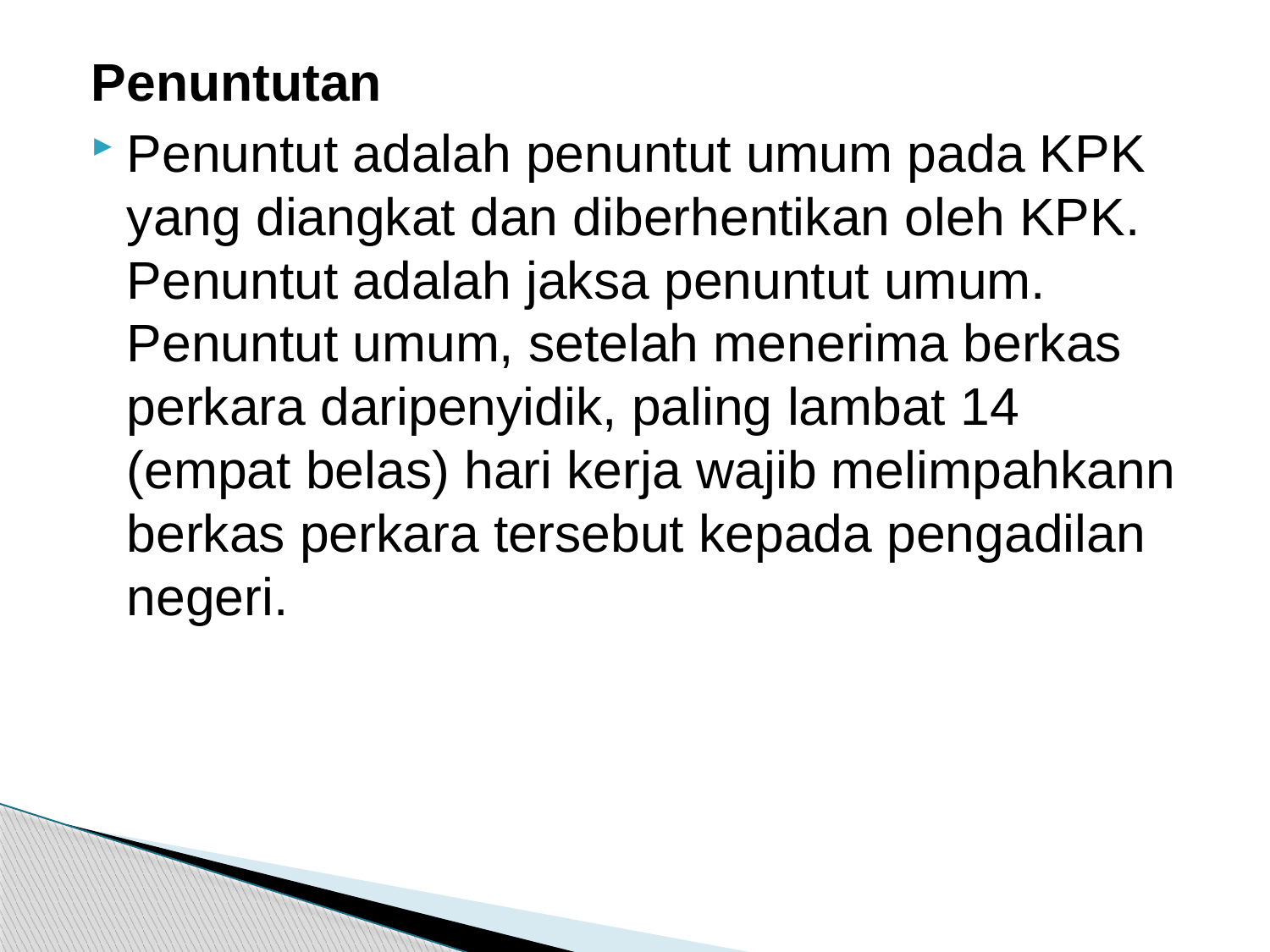

Penuntutan
Penuntut adalah penuntut umum pada KPK yang diangkat dan diberhentikan oleh KPK. Penuntut adalah jaksa penuntut umum. Penuntut umum, setelah menerima berkas perkara daripenyidik, paling lambat 14 (empat belas) hari kerja wajib melimpahkann berkas perkara tersebut kepada pengadilan negeri.